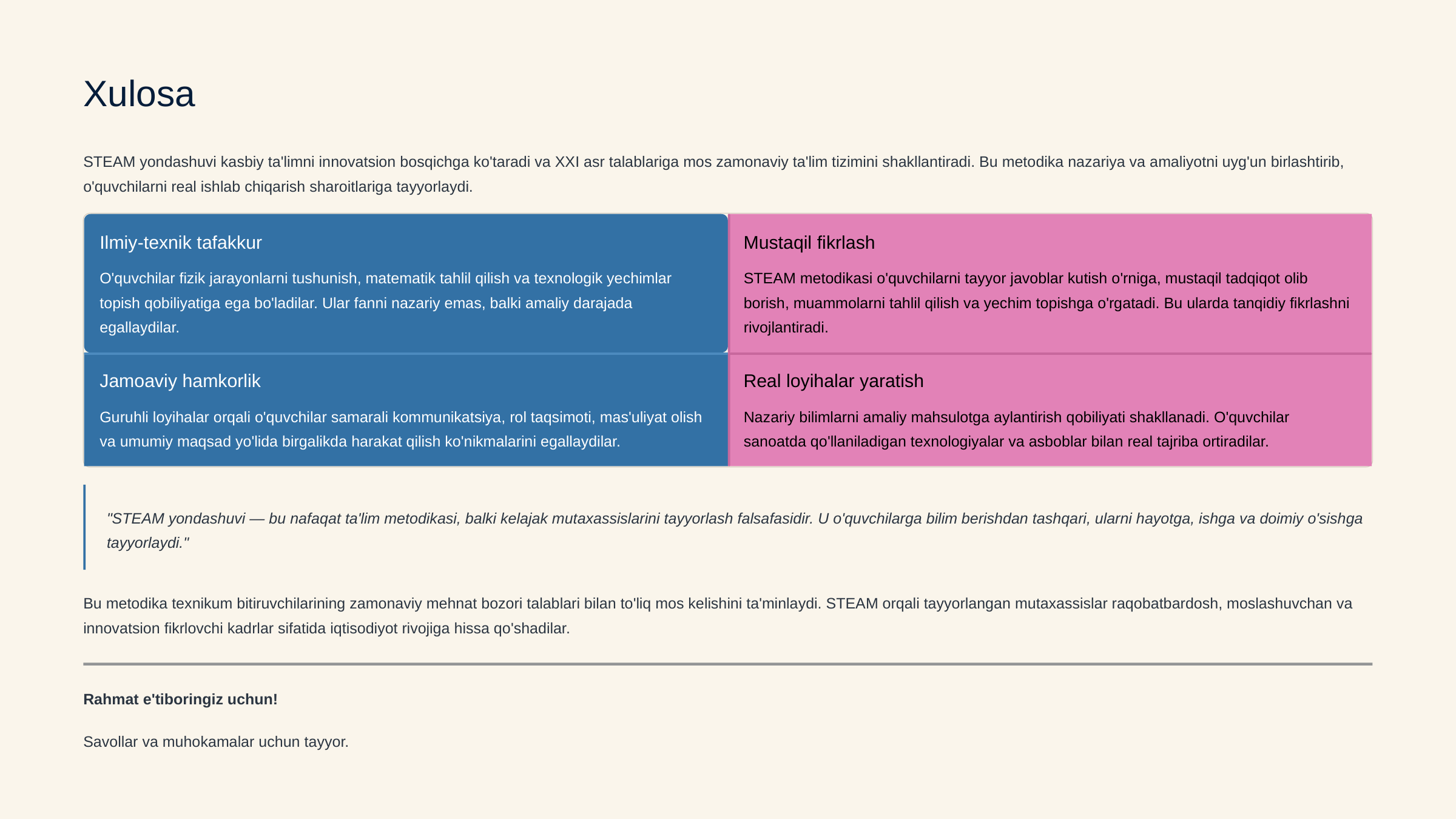

Xulosa
STEAM yondashuvi kasbiy ta'limni innovatsion bosqichga ko'taradi va XXI asr talablariga mos zamonaviy ta'lim tizimini shakllantiradi. Bu metodika nazariya va amaliyotni uyg'un birlashtirib, o'quvchilarni real ishlab chiqarish sharoitlariga tayyorlaydi.

Ilmiy-texnik tafakkur
Mustaqil fikrlash
O'quvchilar fizik jarayonlarni tushunish, matematik tahlil qilish va texnologik yechimlar topish qobiliyatiga ega bo'ladilar. Ular fanni nazariy emas, balki amaliy darajada egallaydilar.
STEAM metodikasi o'quvchilarni tayyor javoblar kutish o'rniga, mustaqil tadqiqot olib borish, muammolarni tahlil qilish va yechim topishga o'rgatadi. Bu ularda tanqidiy fikrlashni rivojlantiradi.

Jamoaviy hamkorlik
Real loyihalar yaratish
Guruhli loyihalar orqali o'quvchilar samarali kommunikatsiya, rol taqsimoti, mas'uliyat olish va umumiy maqsad yo'lida birgalikda harakat qilish ko'nikmalarini egallaydilar.
Nazariy bilimlarni amaliy mahsulotga aylantirish qobiliyati shakllanadi. O'quvchilar sanoatda qo'llaniladigan texnologiyalar va asboblar bilan real tajriba ortiradilar.

"STEAM yondashuvi — bu nafaqat ta'lim metodikasi, balki kelajak mutaxassislarini tayyorlash falsafasidir. U o'quvchilarga bilim berishdan tashqari, ularni hayotga, ishga va doimiy o'sishga tayyorlaydi."
Bu metodika texnikum bitiruvchilarining zamonaviy mehnat bozori talablari bilan to'liq mos kelishini ta'minlaydi. STEAM orqali tayyorlangan mutaxassislar raqobatbardosh, moslashuvchan va innovatsion fikrlovchi kadrlar sifatida iqtisodiyot rivojiga hissa qo'shadilar.

Rahmat e'tiboringiz uchun!
Savollar va muhokamalar uchun tayyor.